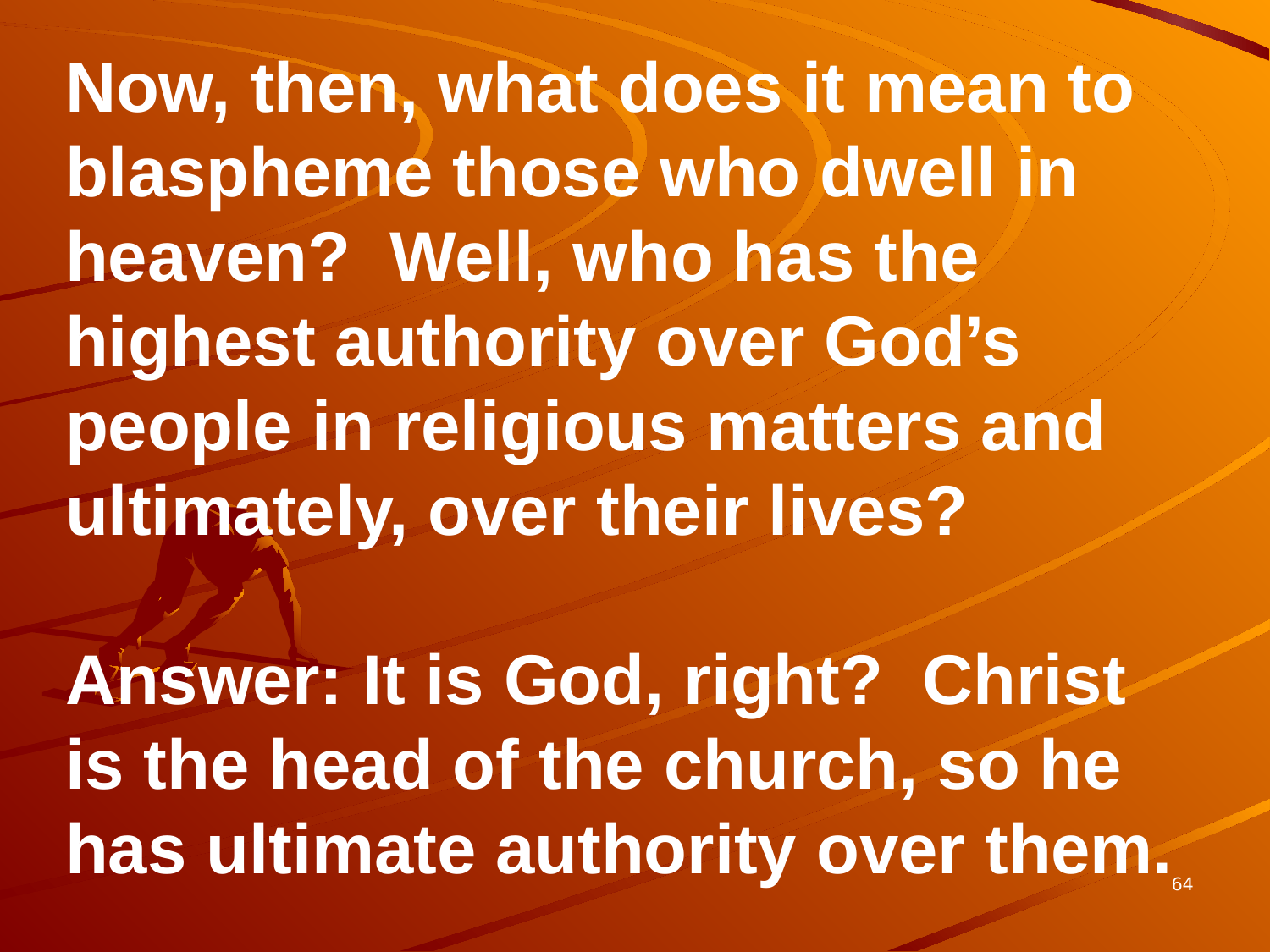

Now, then, what does it mean to blaspheme those who dwell in heaven?  Well, who has the highest authority over God’s people in religious matters and ultimately, over their lives?

Answer: It is God, right?  Christ is the head of the church, so he has ultimate authority over them.
64